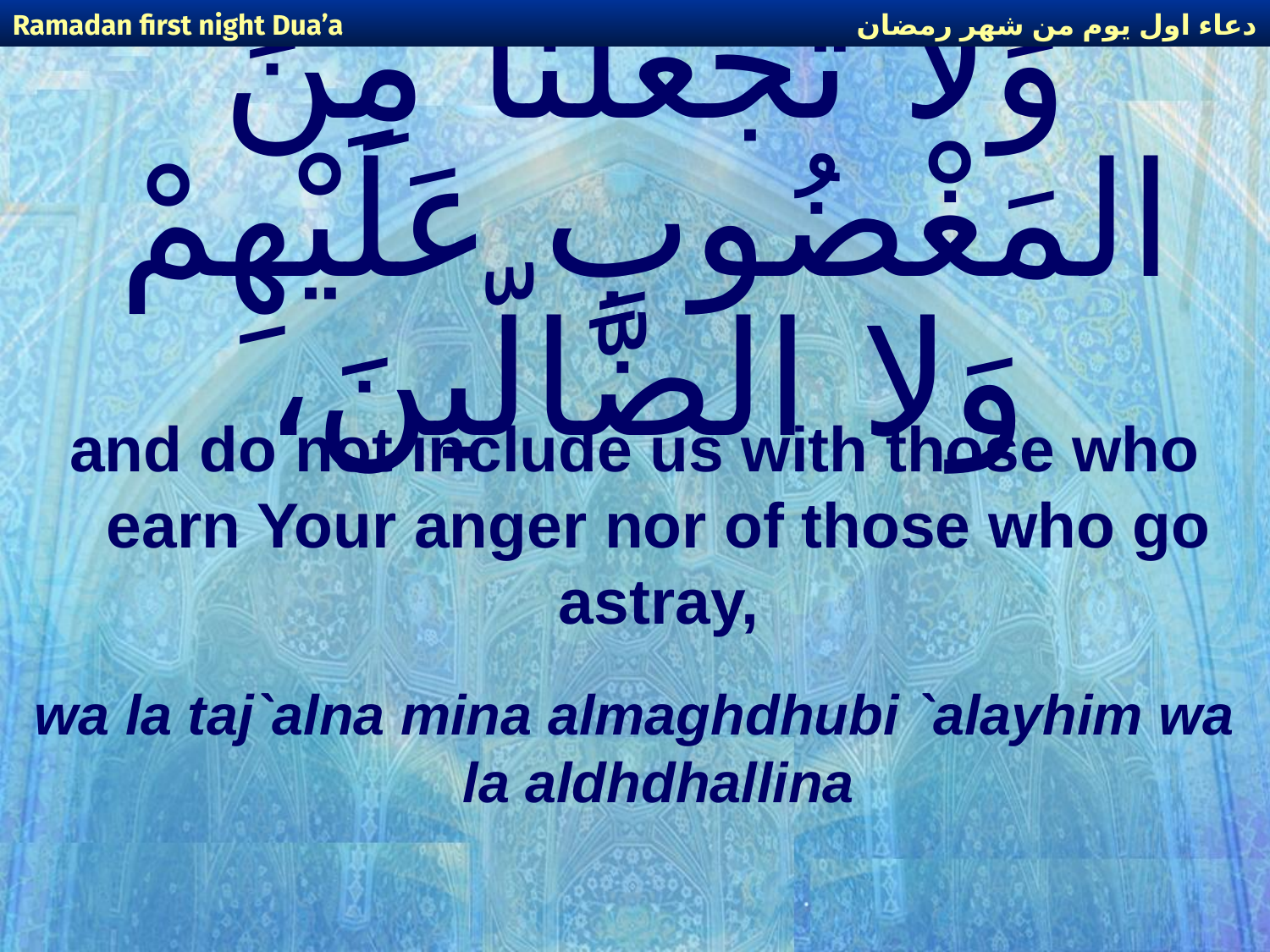

دعاء اول يوم من شهر رمضان
Ramadan first night Dua’a
# وَلا تَجْعَلْنَا مِنَ المَغْضُوبِ عَلَيْهِمْ وَلا الضَّالّينَ،
and do not include us with those who earn Your anger nor of those who go astray,
wa la taj`alna mina almaghdhubi `alayhim wa la aldhdhallina